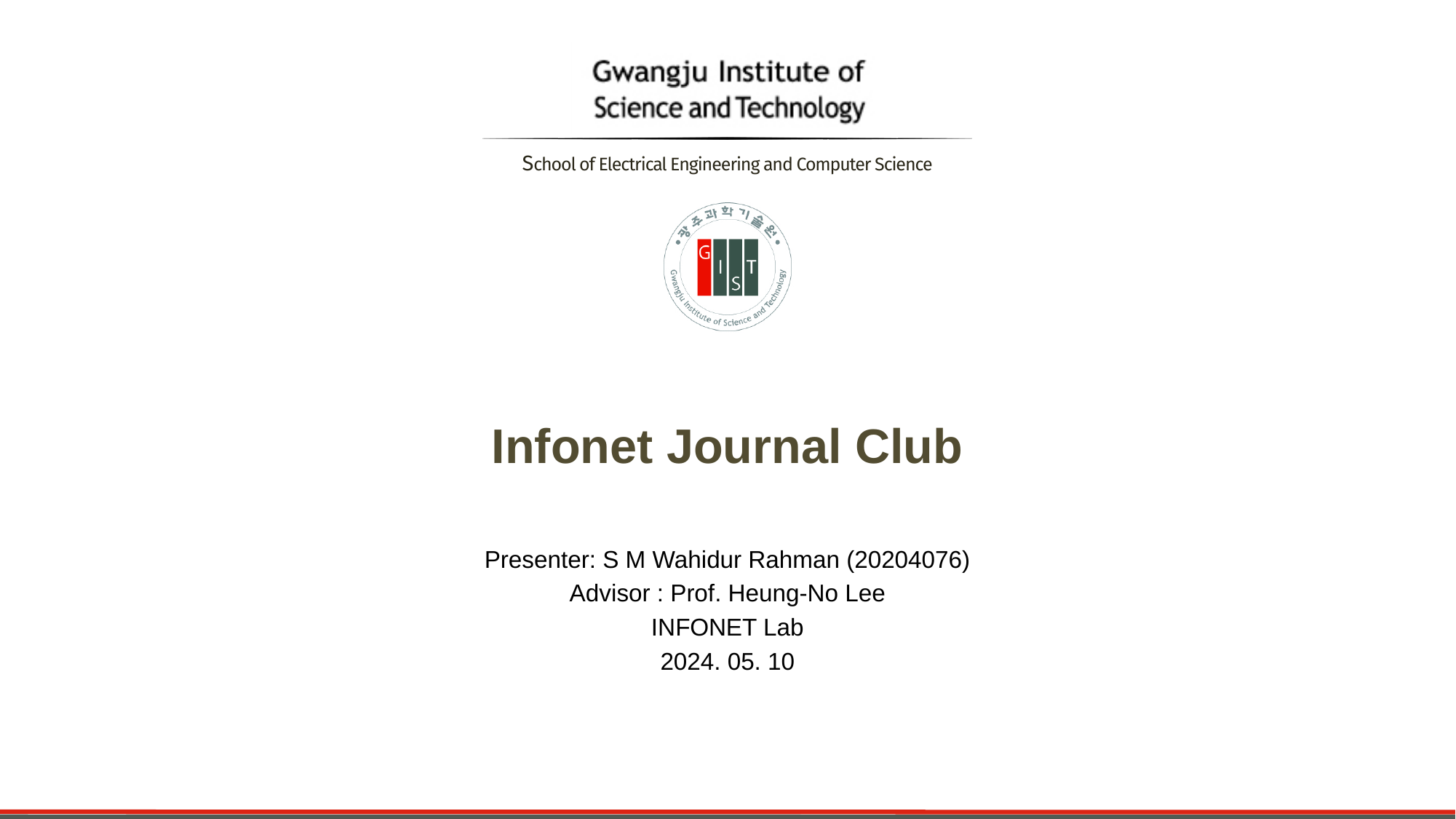

Infonet Journal Club
Presenter: S M Wahidur Rahman (20204076)
Advisor : Prof. Heung-No Lee
INFONET Lab
2024. 05. 10